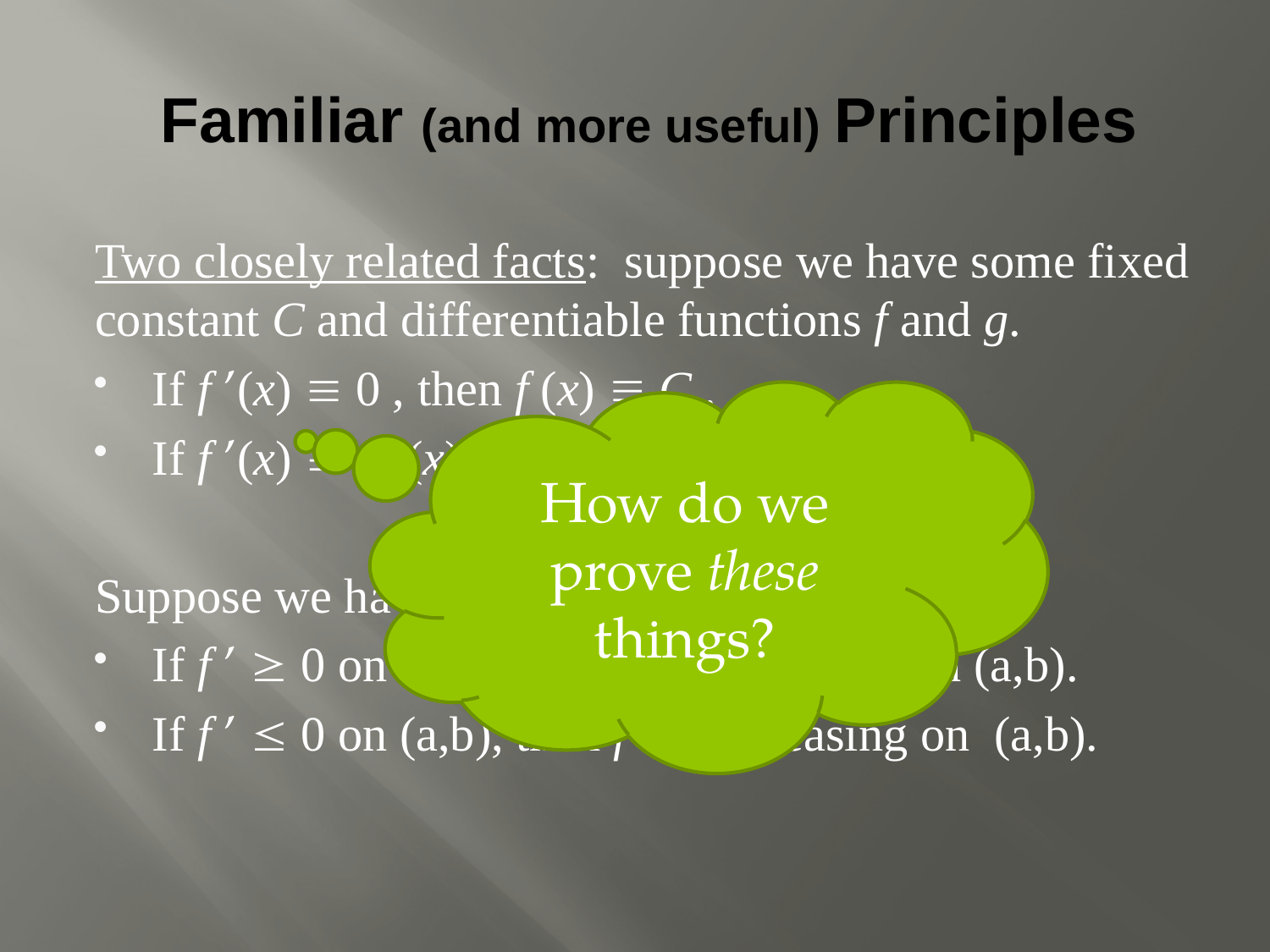

# Familiar (and more useful) Principles
Two closely related facts:  suppose we have some fixed constant C and differentiable functions f and g.
If f ’(x) ≡ 0 , then f (x) ≡ C .
If f ’(x) ≡ g ’(x), then f (x) ≡ g(x) + C .

Suppose we have a differentiable function f .
If f ’ ≥ 0 on (a,b), then f  is increasing on (a,b).
If f ’ ≤ 0 on (a,b), then f  is decreasing on  (a,b).

How do we prove these things?